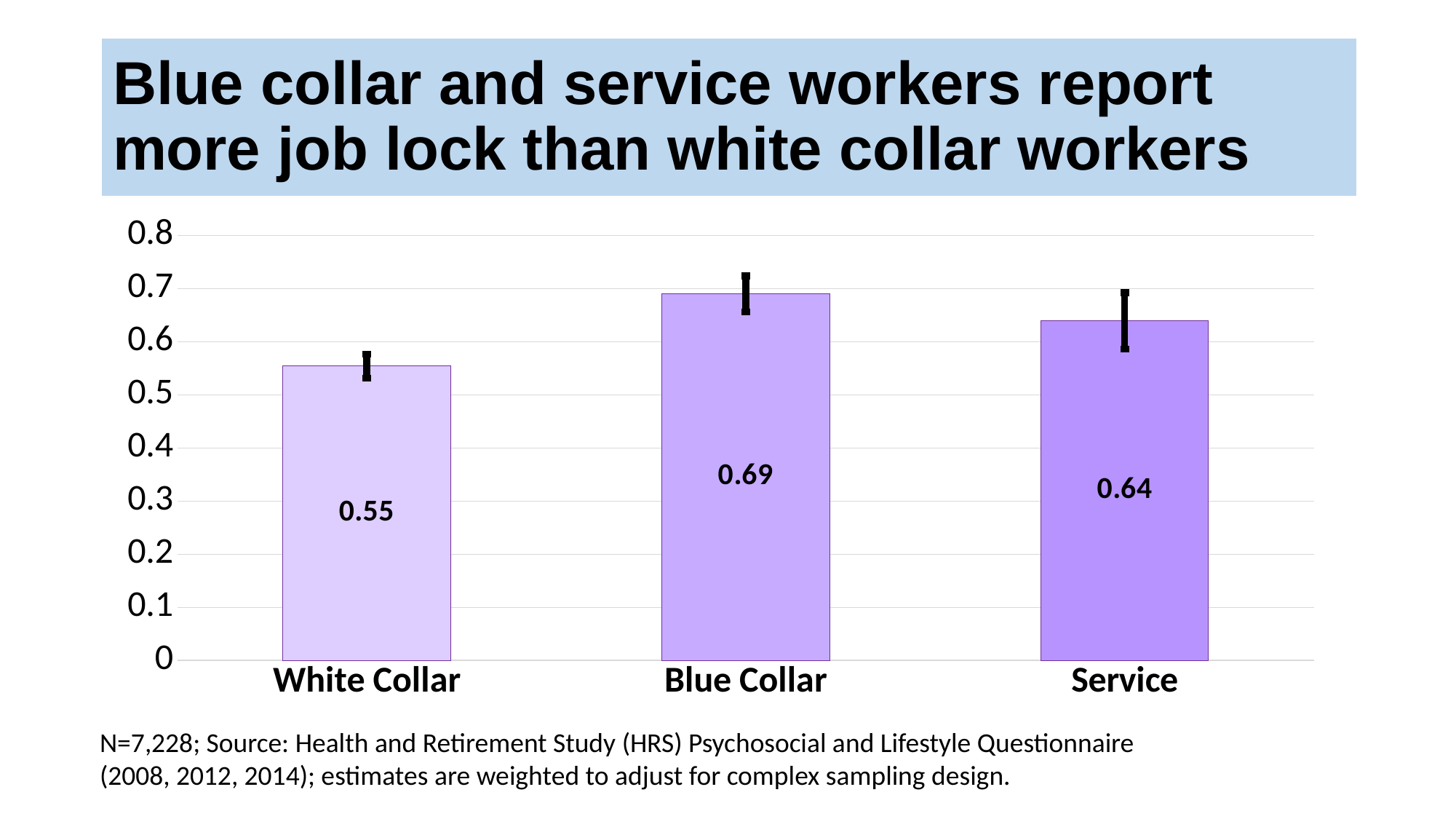

# Blue collar and service workers report more job lock than white collar workers

### Chart

| Category |  |
|---|---|
| White Collar | 0.5541966 |
| Blue Collar | 0.6899582 |
| Service | 0.6392055 |
N=7,228; Source: Health and Retirement Study (HRS) Psychosocial and Lifestyle Questionnaire
(2008, 2012, 2014); estimates are weighted to adjust for complex sampling design.